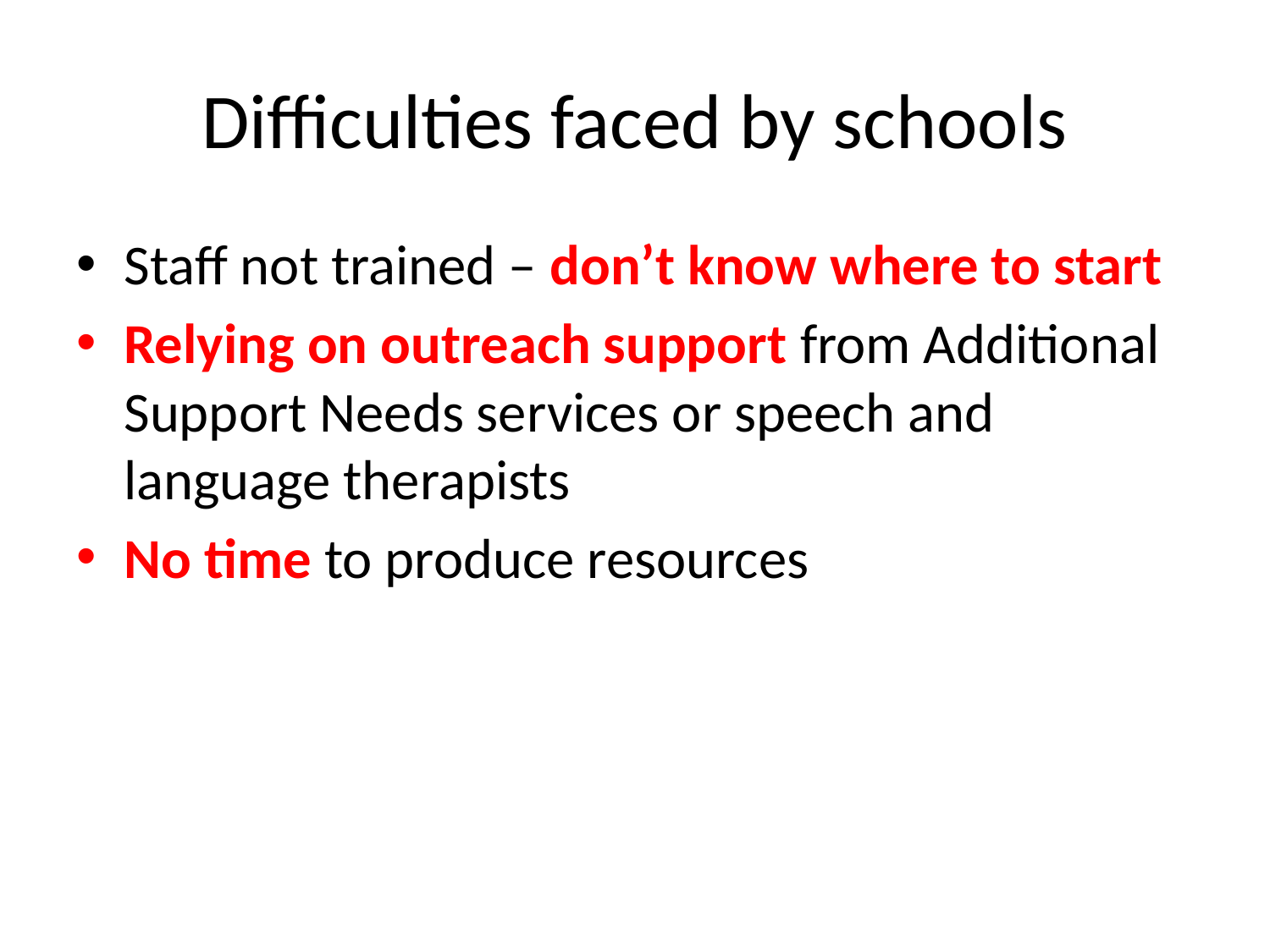

# Difficulties faced by schools
Staff not trained – don’t know where to start
Relying on outreach support from Additional Support Needs services or speech and language therapists
No time to produce resources